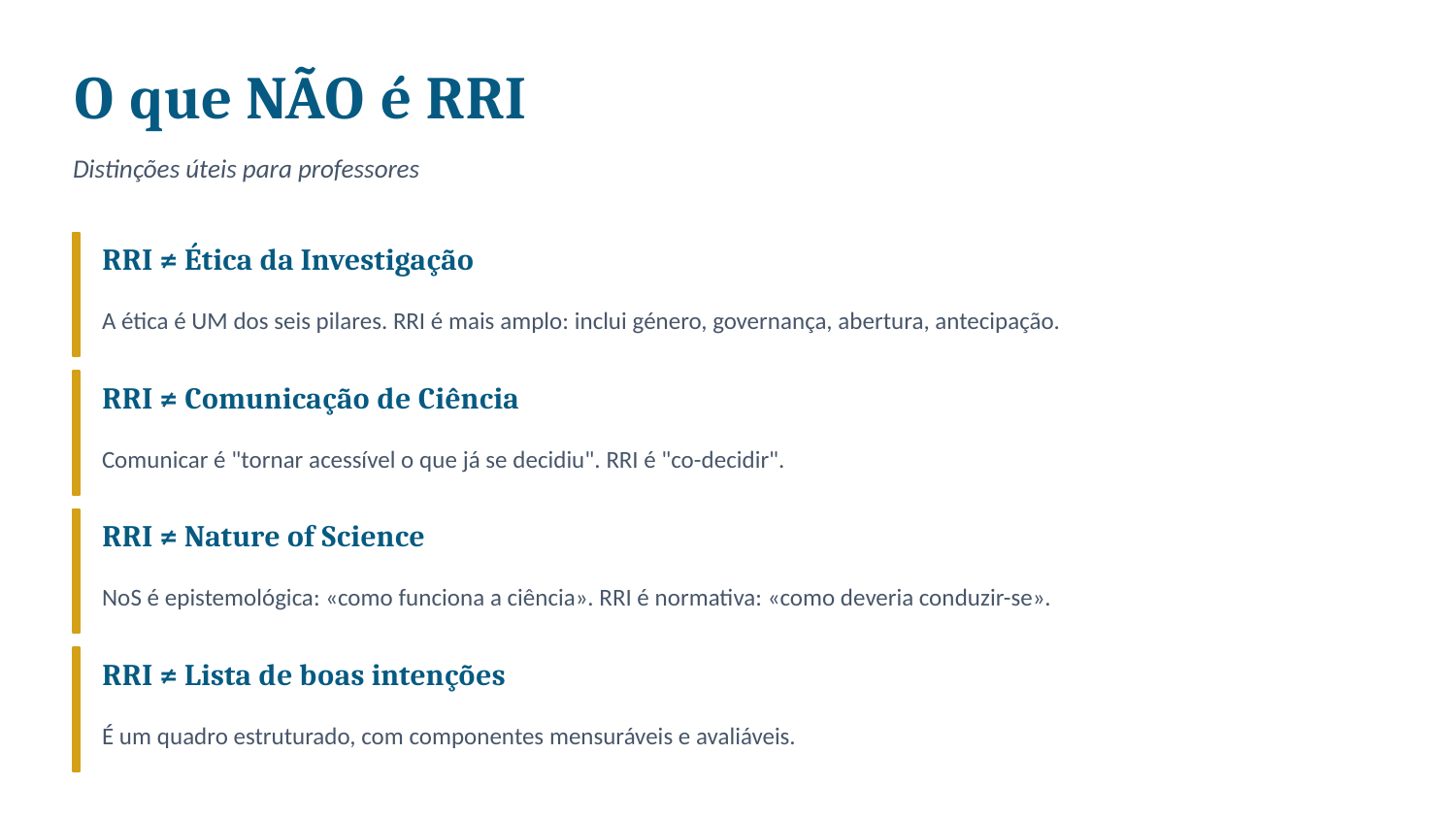

O que NÃO é RRI
Distinções úteis para professores

RRI ≠ Ética da Investigação
A ética é UM dos seis pilares. RRI é mais amplo: inclui género, governança, abertura, antecipação.

RRI ≠ Comunicação de Ciência
Comunicar é "tornar acessível o que já se decidiu". RRI é "co-decidir".

RRI ≠ Nature of Science
NoS é epistemológica: «como funciona a ciência». RRI é normativa: «como deveria conduzir-se».

RRI ≠ Lista de boas intenções
É um quadro estruturado, com componentes mensuráveis e avaliáveis.